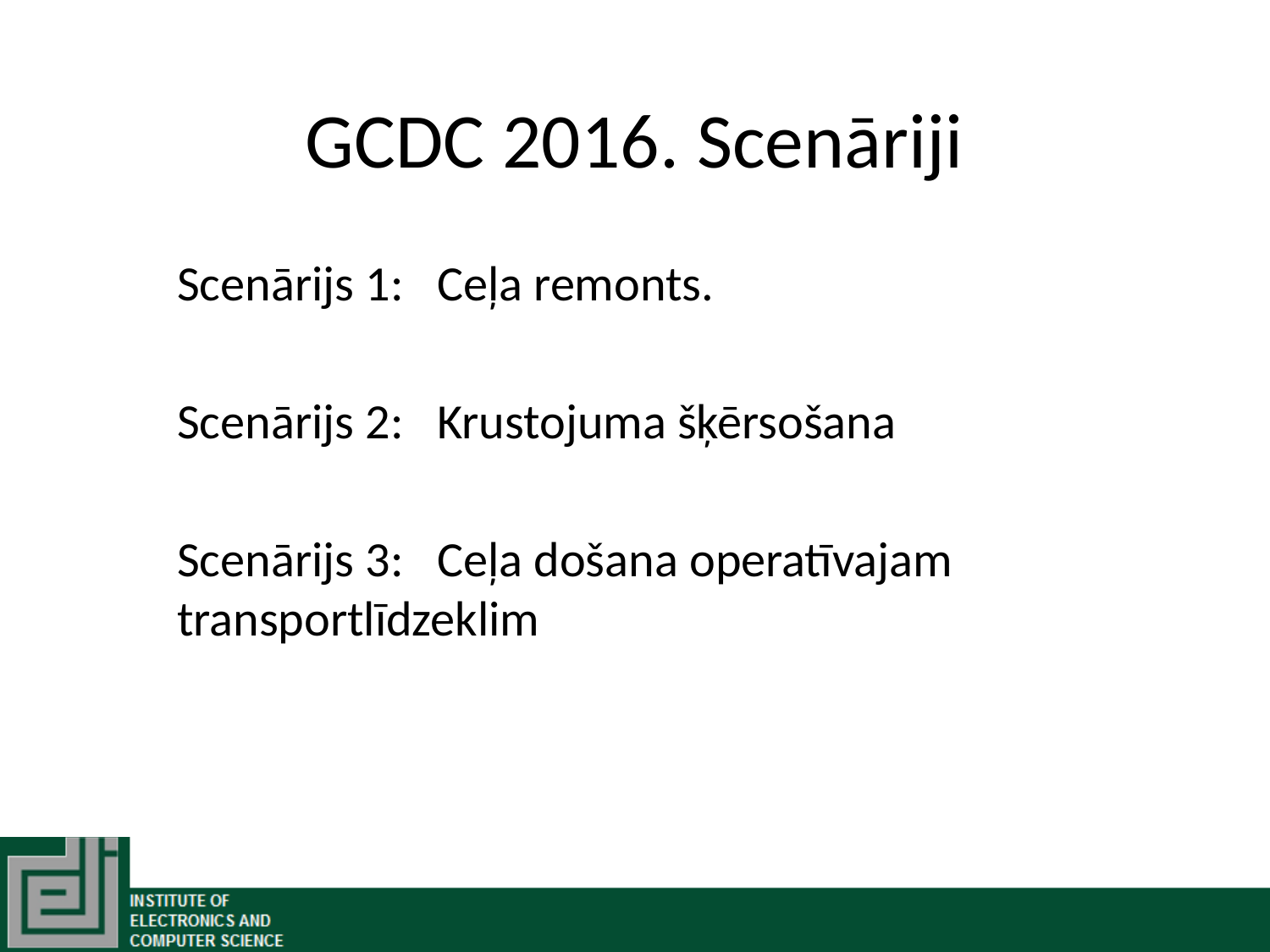

# GCDC 2016. Scenāriji
Scenārijs 1:   Ceļa remonts.

Scenārijs 2:   Krustojuma šķērsošana

Scenārijs 3:   Ceļa došana operatīvajam transportlīdzeklim